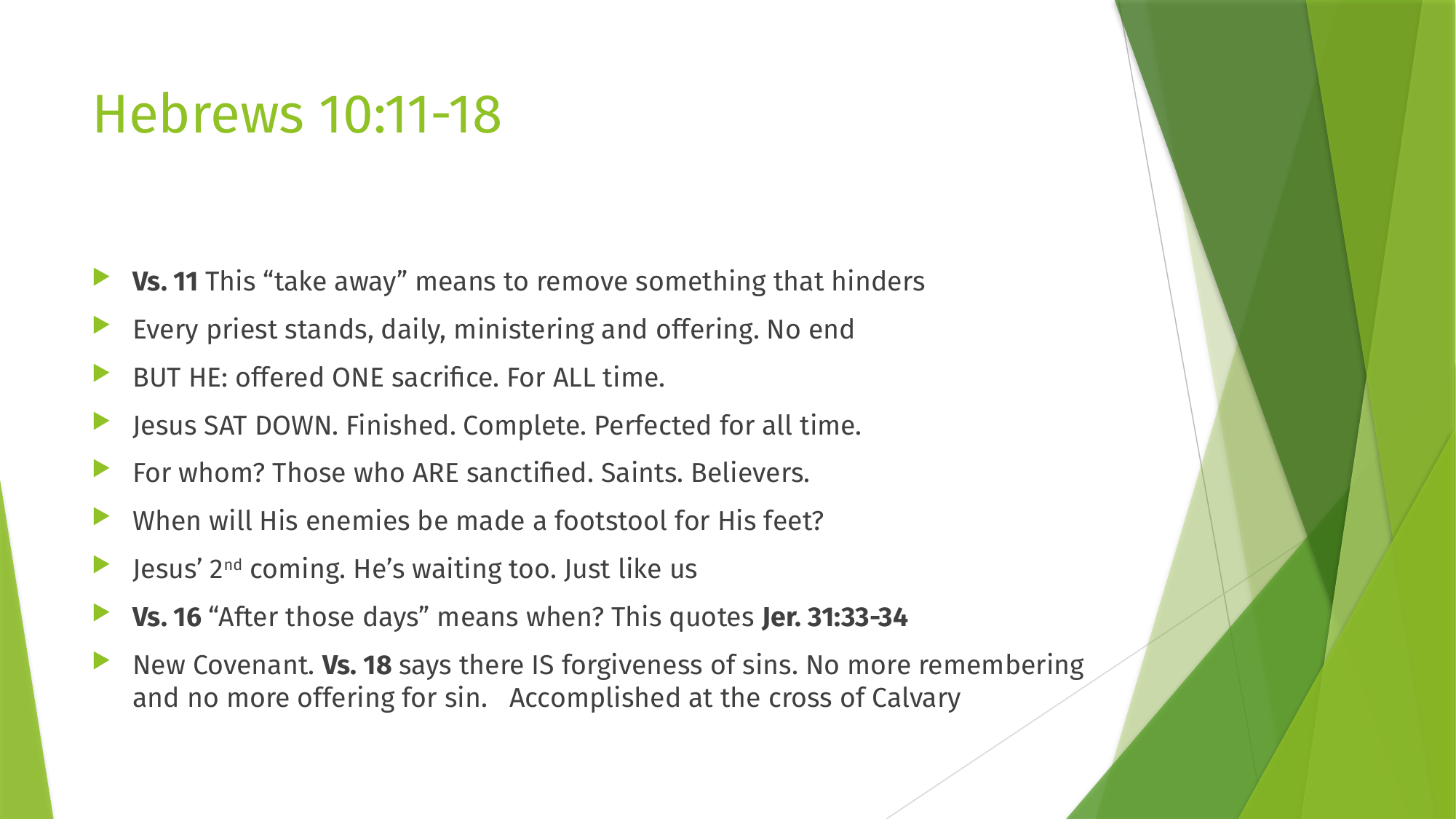

# Hebrews 10:11-18
Vs. 11 This “take away” means to remove something that hinders
Every priest stands, daily, ministering and offering. No end
BUT HE: offered ONE sacrifice. For ALL time.
Jesus SAT DOWN. Finished. Complete. Perfected for all time.
For whom? Those who ARE sanctified. Saints. Believers.
When will His enemies be made a footstool for His feet?
Jesus’ 2nd coming. He’s waiting too. Just like us
Vs. 16 “After those days” means when? This quotes Jer. 31:33-34
New Covenant. Vs. 18 says there IS forgiveness of sins. No more remembering and no more offering for sin.   Accomplished at the cross of Calvary